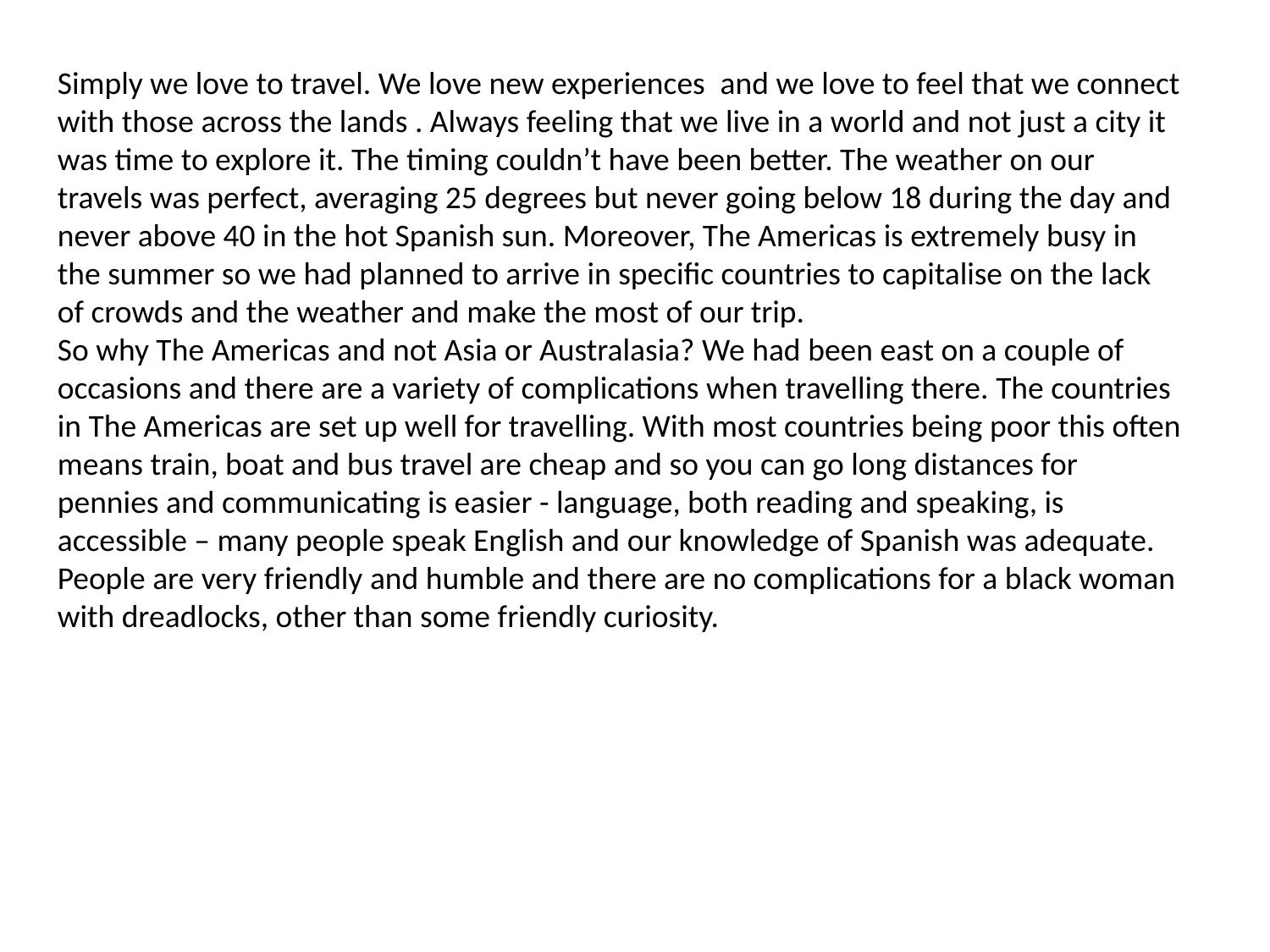

Simply we love to travel. We love new experiences  and we love to feel that we connect with those across the lands . Always feeling that we live in a world and not just a city it was time to explore it. The timing couldn’t have been better. The weather on our travels was perfect, averaging 25 degrees but never going below 18 during the day and never above 40 in the hot Spanish sun. Moreover, The Americas is extremely busy in the summer so we had planned to arrive in specific countries to capitalise on the lack of crowds and the weather and make the most of our trip.
So why The Americas and not Asia or Australasia? We had been east on a couple of occasions and there are a variety of complications when travelling there. The countries in The Americas are set up well for travelling. With most countries being poor this often means train, boat and bus travel are cheap and so you can go long distances for pennies and communicating is easier - language, both reading and speaking, is accessible – many people speak English and our knowledge of Spanish was adequate. People are very friendly and humble and there are no complications for a black woman with dreadlocks, other than some friendly curiosity.